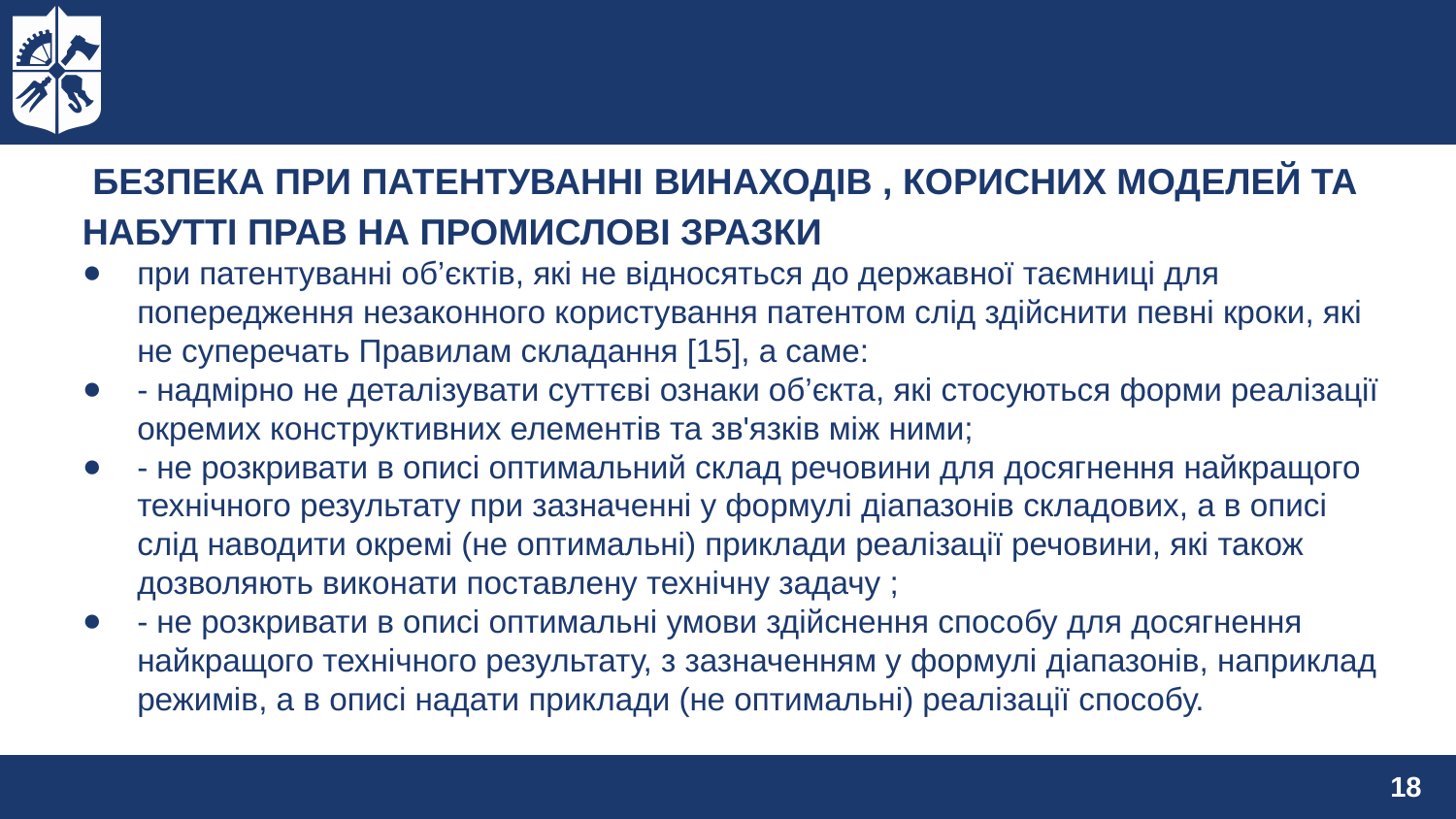

#
 БЕЗПЕКА ПРИ ПАТЕНТУВАННІ ВИНАХОДІВ , КОРИСНИХ МОДЕЛЕЙ ТА набутті прав на ПРОМИСЛОВі ЗРАЗКи
при патентуванні об’єктів, які не відносяться до державної таємниці для попередження незаконного користування патентом слід здійснити певні кроки, які не суперечать Правилам складання [15], а саме:
- надмірно не деталізувати суттєві ознаки об’єкта, які стосуються форми реалізації окремих конструктивних елементів та зв'язків між ними;
- не розкривати в описі оптимальний склад речовини для досягнення найкращого технічного результату при зазначенні у формулі діапазонів складових, а в описі слід наводити окремі (не оптимальні) приклади реалізації речовини, які також дозволяють виконати поставлену технічну задачу ;
- не розкривати в описі оптимальні умови здійснення способу для досягнення найкращого технічного результату, з зазначенням у формулі діапазонів, наприклад режимів, а в описі надати приклади (не оптимальні) реалізації способу.

18